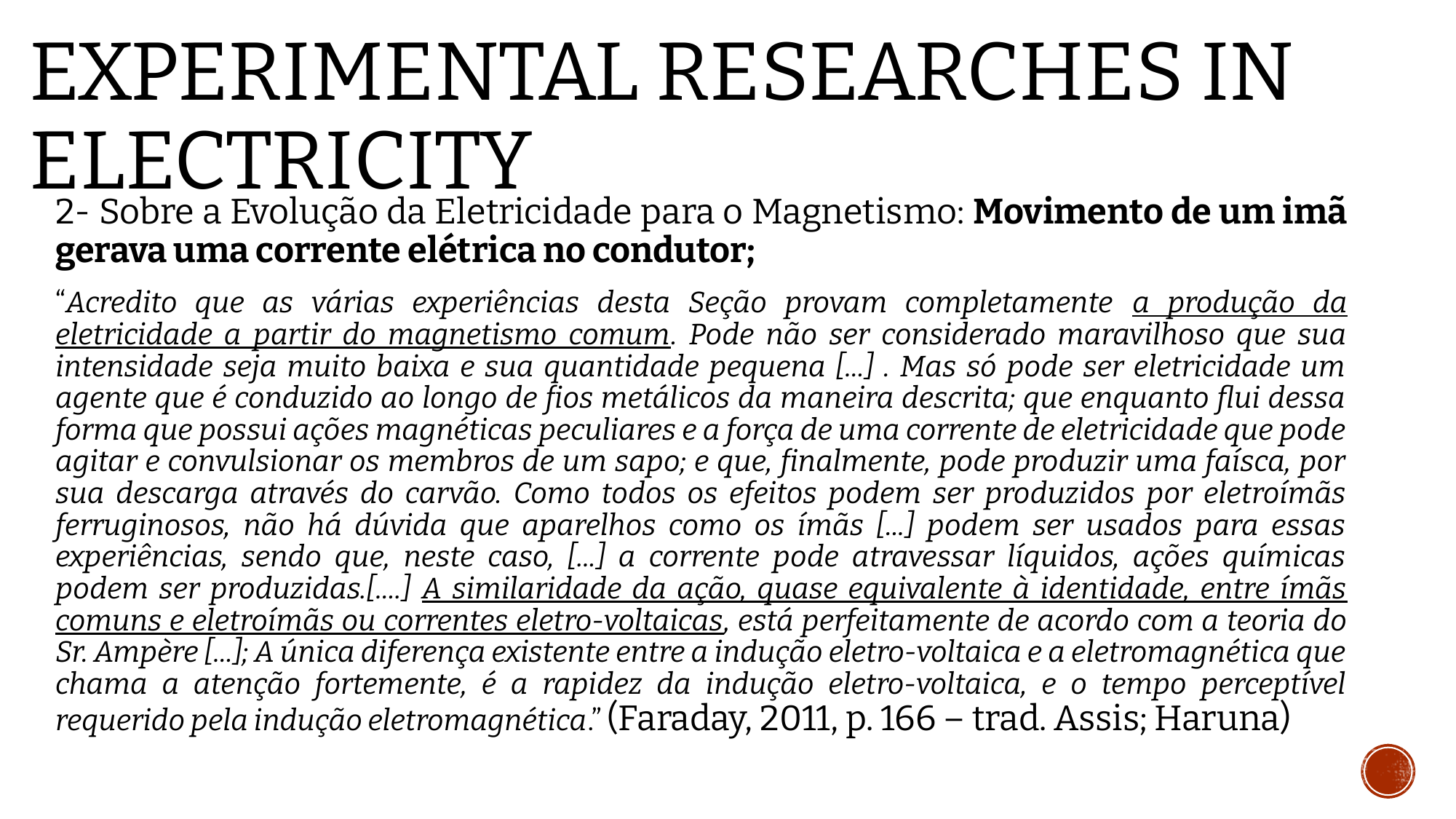

# Experimental researches in Electricity
2- Sobre a Evolução da Eletricidade para o Magnetismo: Movimento de um imã gerava uma corrente elétrica no condutor;
“Acredito que as várias experiências desta Seção provam completamente a produção da eletricidade a partir do magnetismo comum. Pode não ser considerado maravilhoso que sua intensidade seja muito baixa e sua quantidade pequena [...] . Mas só pode ser eletricidade um agente que é conduzido ao longo de fios metálicos da maneira descrita; que enquanto flui dessa forma que possui ações magnéticas peculiares e a força de uma corrente de eletricidade que pode agitar e convulsionar os membros de um sapo; e que, finalmente, pode produzir uma faísca, por sua descarga através do carvão. Como todos os efeitos podem ser produzidos por eletroímãs ferruginosos, não há dúvida que aparelhos como os ímãs [...] podem ser usados para essas experiências, sendo que, neste caso, [...] a corrente pode atravessar líquidos, ações químicas podem ser produzidas.[....] A similaridade da ação, quase equivalente à identidade, entre ímãs comuns e eletroímãs ou correntes eletro-voltaicas, está perfeitamente de acordo com a teoria do Sr. Ampère [...]; A única diferença existente entre a indução eletro-voltaica e a eletromagnética que chama a atenção fortemente, é a rapidez da indução eletro-voltaica, e o tempo perceptível requerido pela indução eletromagnética.” (Faraday, 2011, p. 166 – trad. Assis; Haruna)